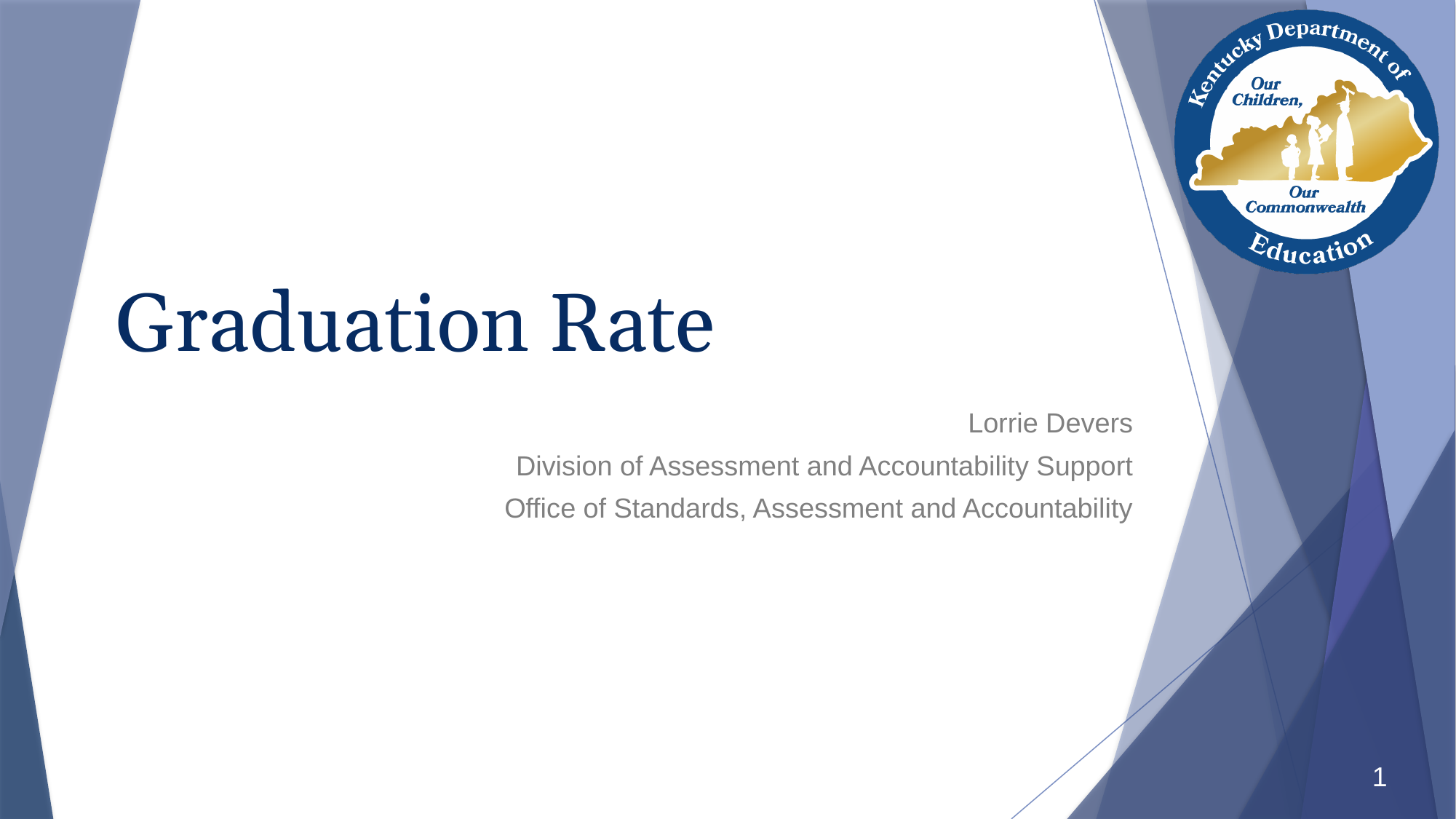

# Graduation Rate
Lorrie Devers
Division of Assessment and Accountability Support
Office of Standards, Assessment and Accountability
1